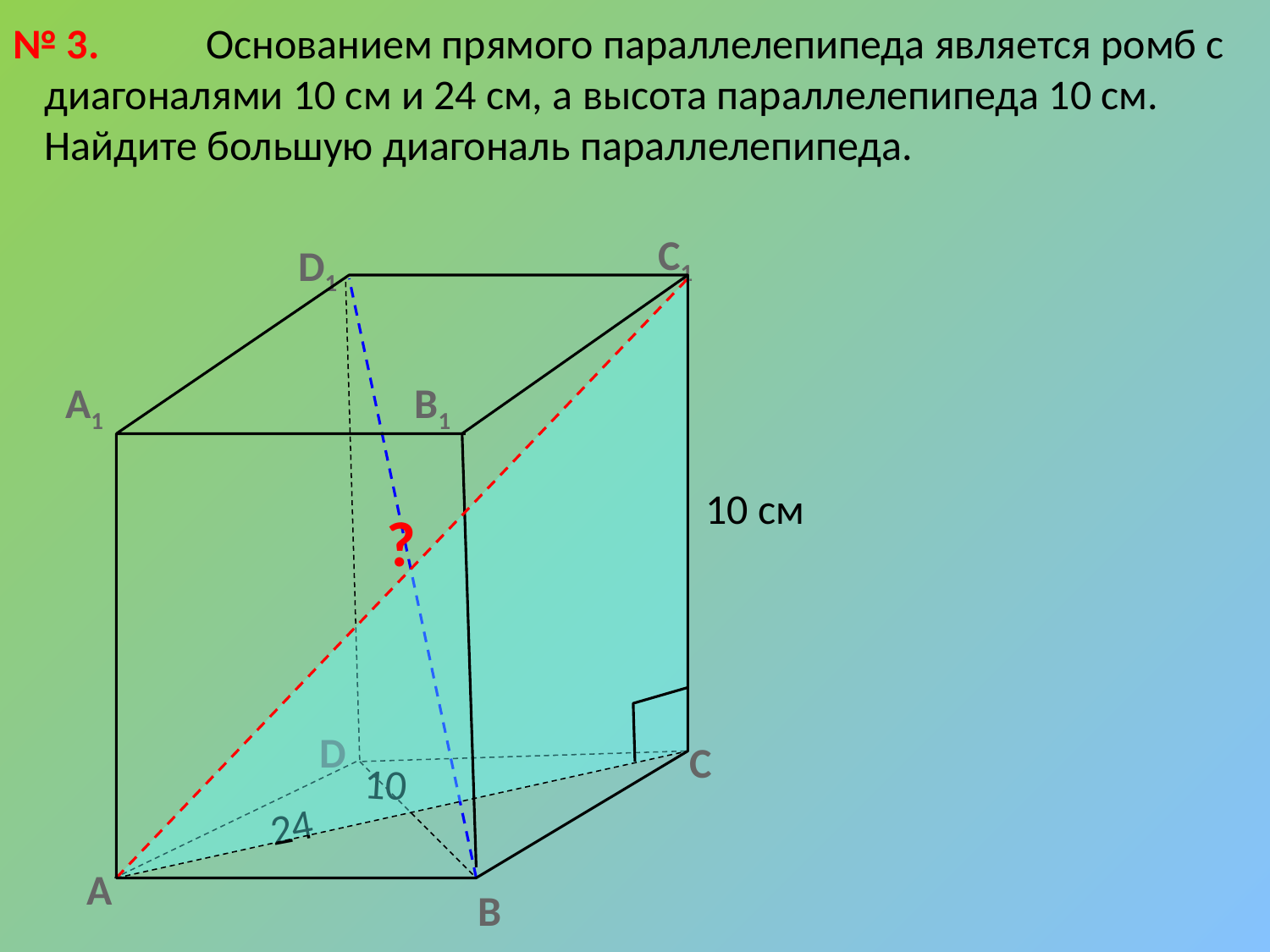

№ 3.
                 Основанием прямого параллелепипеда является ромб с диагоналями 10 см и 24 см, а высота параллелепипеда 10 см. Найдите большую диагональ параллелепипеда.
С1
D1

А1
В1
10 см
?

D
С

10

24
А
В